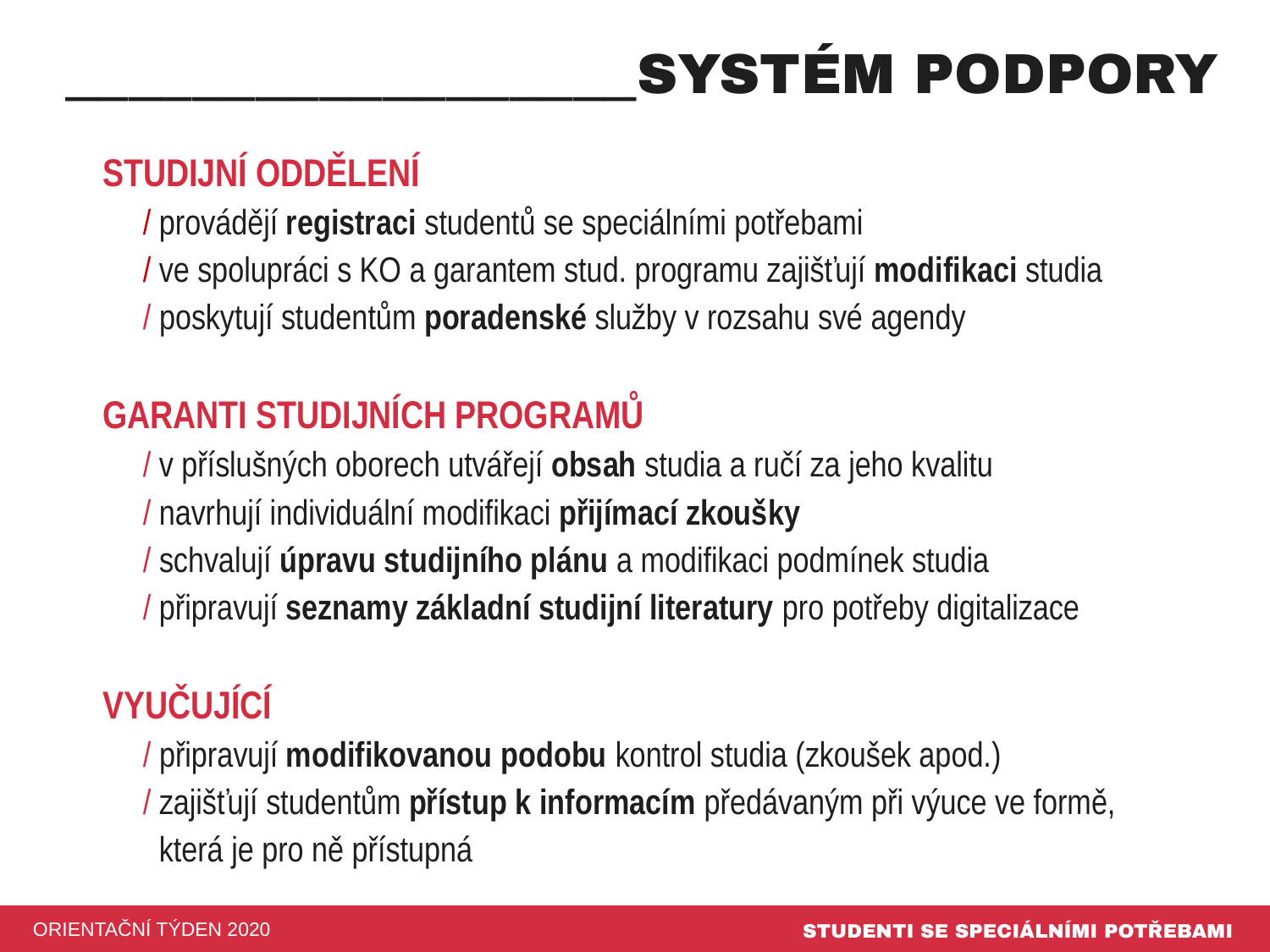

__________________SYSTÉM PODPORY
STUDIJNÍ ODDĚLENÍ
     / provádějí registraci studentů se speciálními potřebami
     / ve spolupráci s KO a garantem stud. programu zajišťují modifikaci studia
     / poskytují studentům poradenské služby v rozsahu své agendy

GARANTI STUDIJNÍCH PROGRAMŮ
     / v příslušných oborech utvářejí obsah studia a ručí za jeho kvalitu
     / navrhují individuální modifikaci přijímací zkoušky
     / schvalují úpravu studijního plánu a modifikaci podmínek studia
     / připravují seznamy základní studijní literatury pro potřeby digitalizace

VYUČUJÍCÍ
     / připravují modifikovanou podobu kontrol studia (zkoušek apod.)
     / zajišťují studentům přístup k informacím předávaným při výuce ve formě,
       která je pro ně přístupná
ORIENTAČNÍ TÝDEN 2020
STUDENTI SE SPECIÁLNÍMI POTŘEBAMI